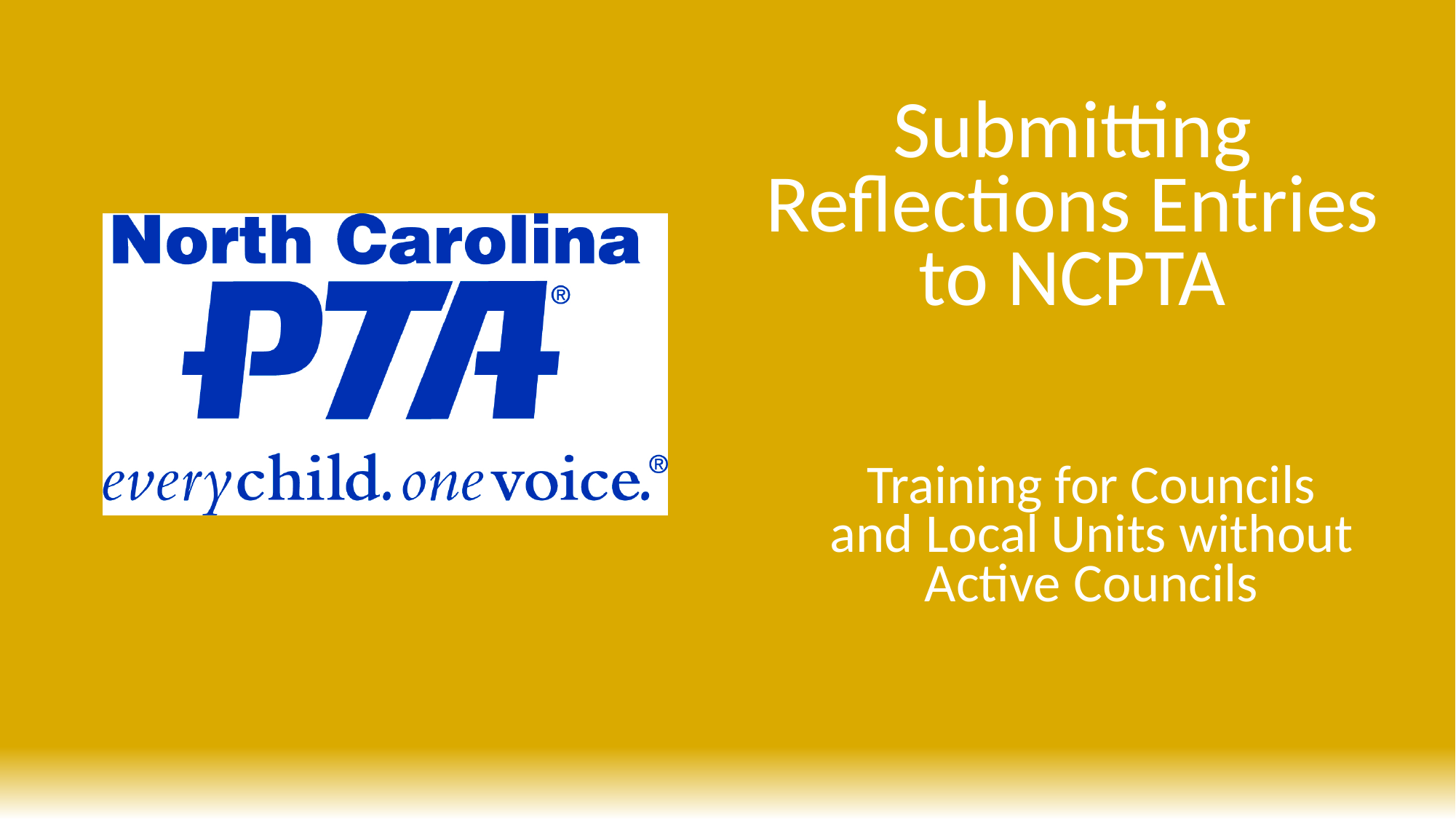

# Submitting Reflections Entries to NCPTA
Training for Councils and Local Units without Active Councils